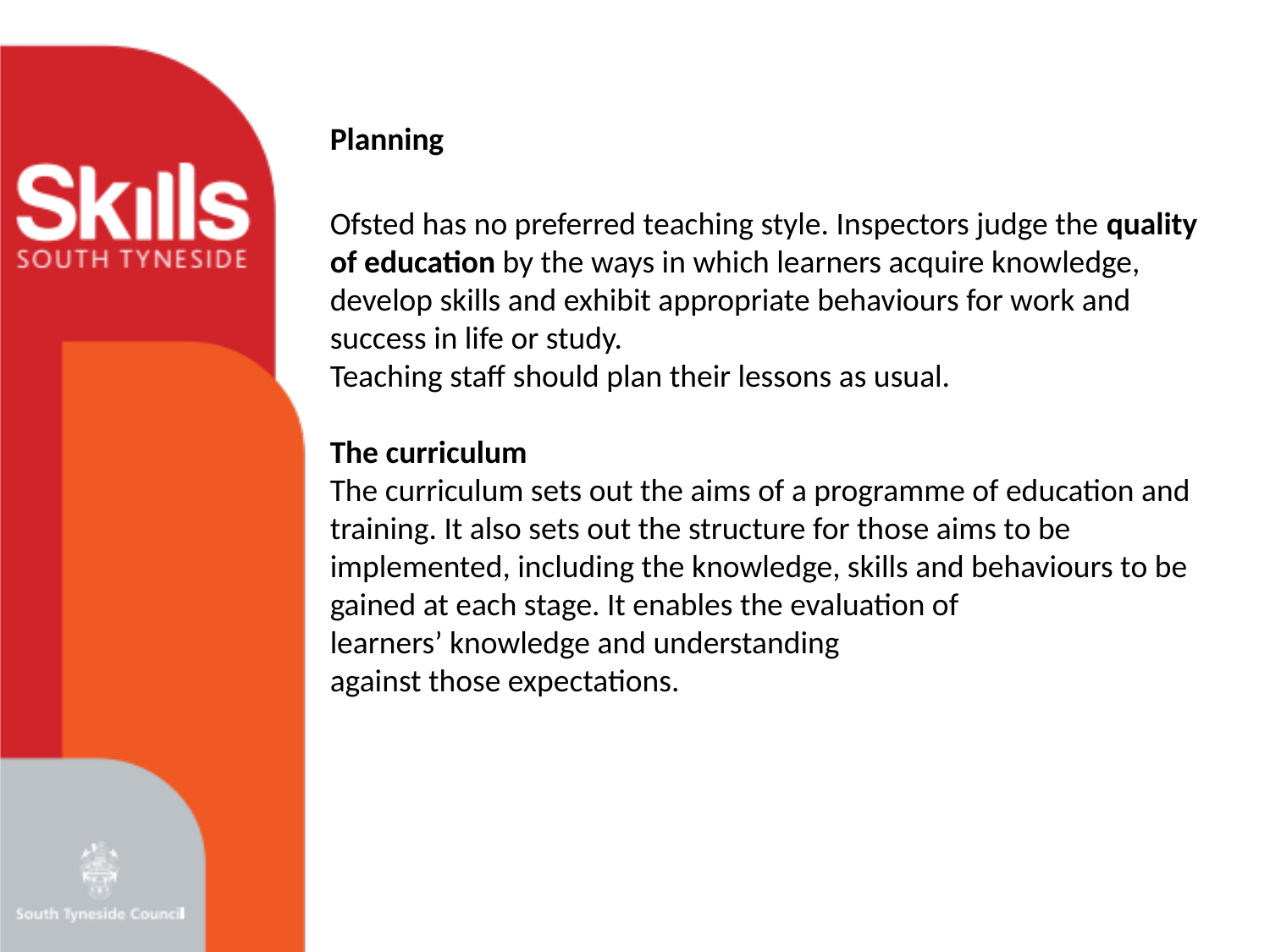

Planning
Ofsted has no preferred teaching style. Inspectors judge the quality of education by the ways in which learners acquire knowledge, develop skills and exhibit appropriate behaviours for work and success in life or study.
Teaching staff should plan their lessons as usual.

The curriculum
The curriculum sets out the aims of a programme of education and training. It also sets out the structure for those aims to be implemented, including the knowledge, skills and behaviours to be gained at each stage. It enables the evaluation of
learners’ knowledge and understanding
against those expectations.